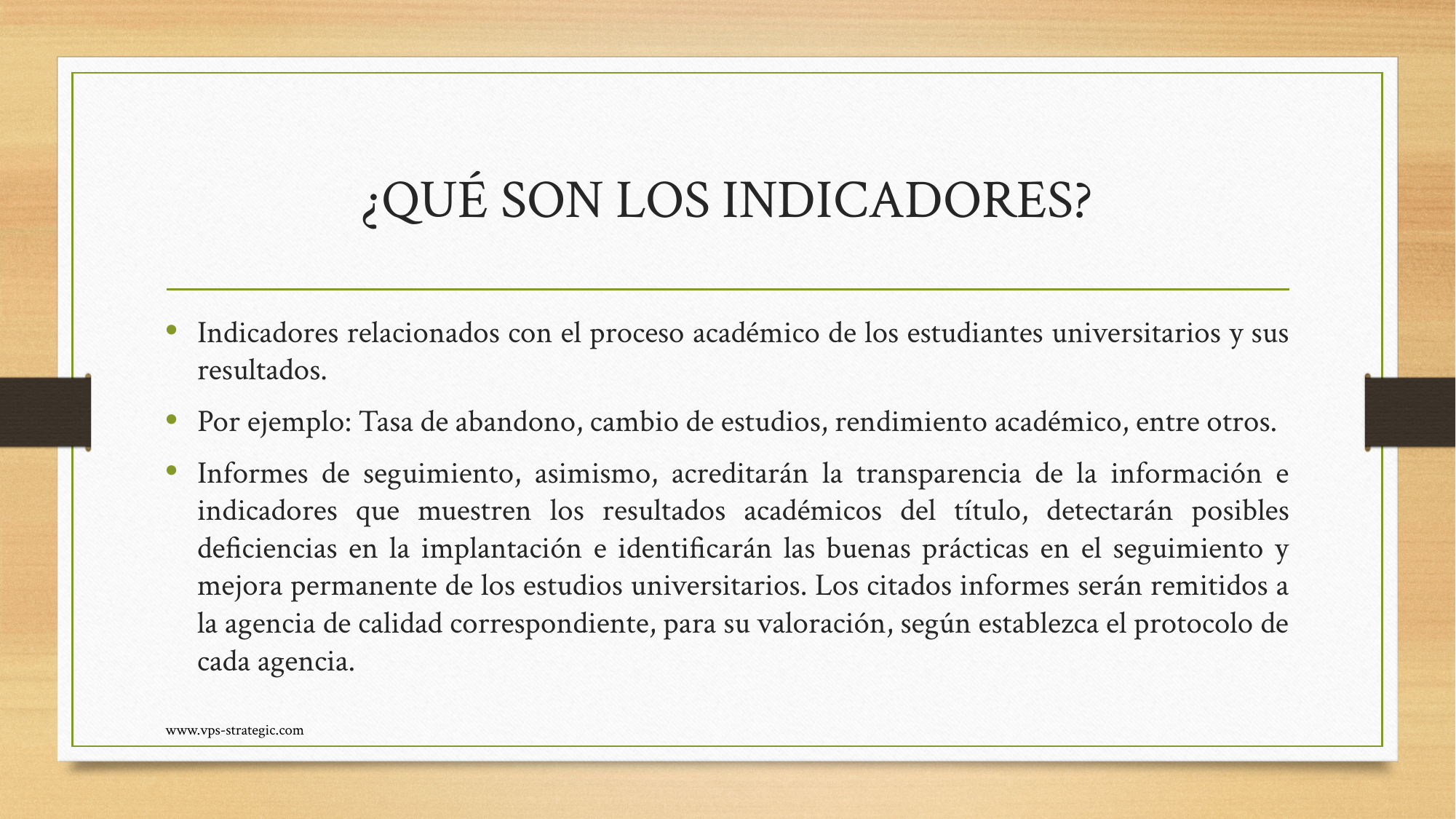

# ¿QUÉ SON LOS INDICADORES?
Indicadores relacionados con el proceso académico de los estudiantes universitarios y sus resultados.
Por ejemplo: Tasa de abandono, cambio de estudios, rendimiento académico, entre otros.
Informes de seguimiento, asimismo, acreditarán la transparencia de la información e indicadores que muestren los resultados académicos del título, detectarán posibles deficiencias en la implantación e identificarán las buenas prácticas en el seguimiento y mejora permanente de los estudios universitarios. Los citados informes serán remitidos a la agencia de calidad correspondiente, para su valoración, según establezca el protocolo de cada agencia.
www.vps-strategic.com